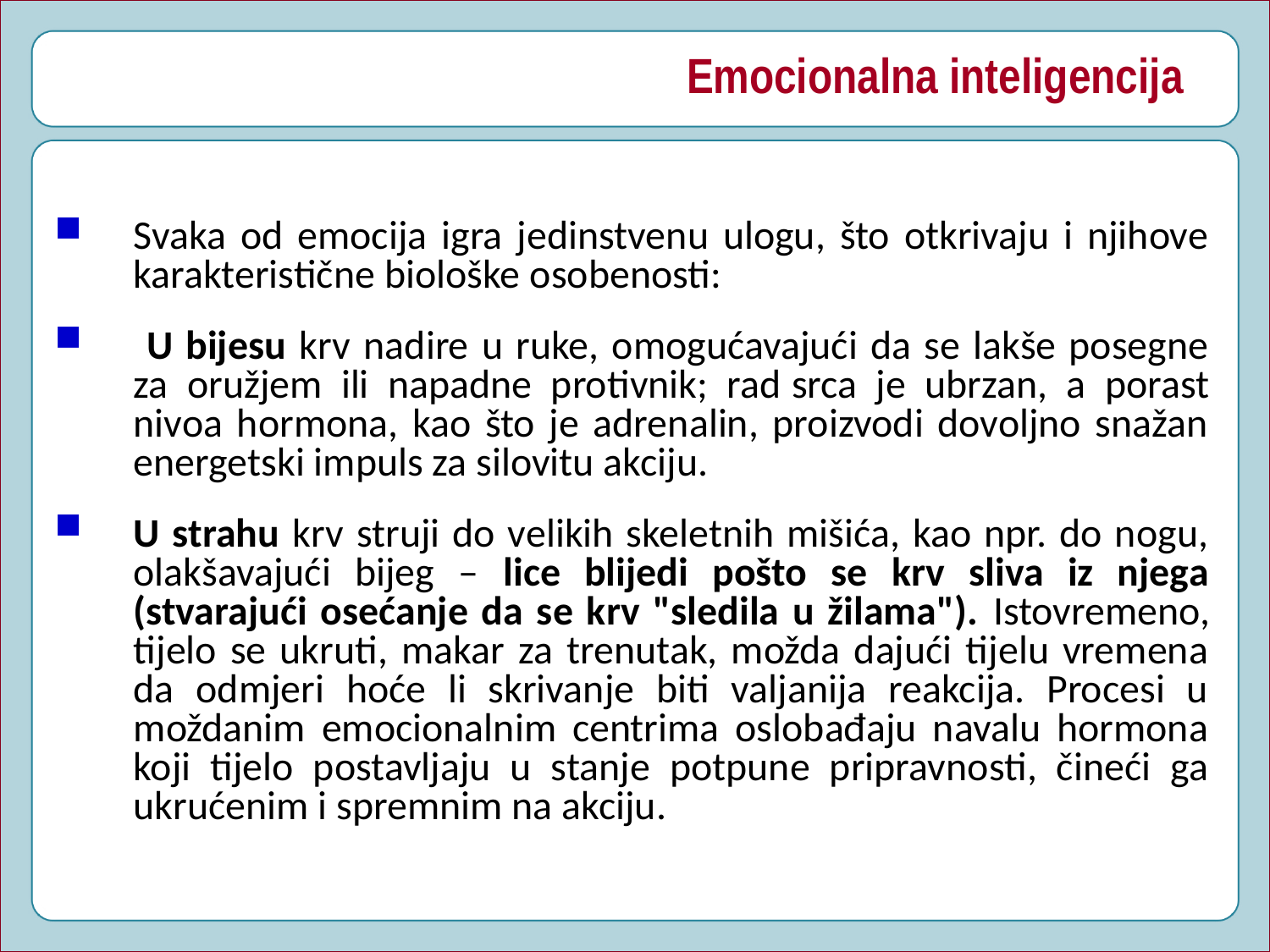

# Emocionalna inteligencija
Svaka od emocija igra jedinstvenu ulogu, što otkrivaju i njihove karakteristične biološke osobenosti:
 U bijesu krv nadire u ruke, omogućavajući da se lakše posegne za oružjem ili napadne protivnik; rad srca je ubrzan, a porast nivoa hormona, kao što je adrenalin, proizvodi dovoljno snažan energetski impuls za silovitu akciju.
U strahu krv struji do velikih skeletnih mišića, kao npr. do nogu, olakšavajući bijeg – lice blijedi pošto se krv sliva iz njega (stvarajući osećanje da se krv "sledila u žilama"). Istovremeno, tijelo se ukruti, makar za trenutak, možda dajući tijelu vremena da odmjeri hoće li skrivanje biti valjanija reakcija. Procesi u moždanim emocionalnim centrima oslobađaju navalu hormona koji tijelo postavljaju u stanje potpune pripravnosti, čineći ga ukrućenim i spremnim na akciju.